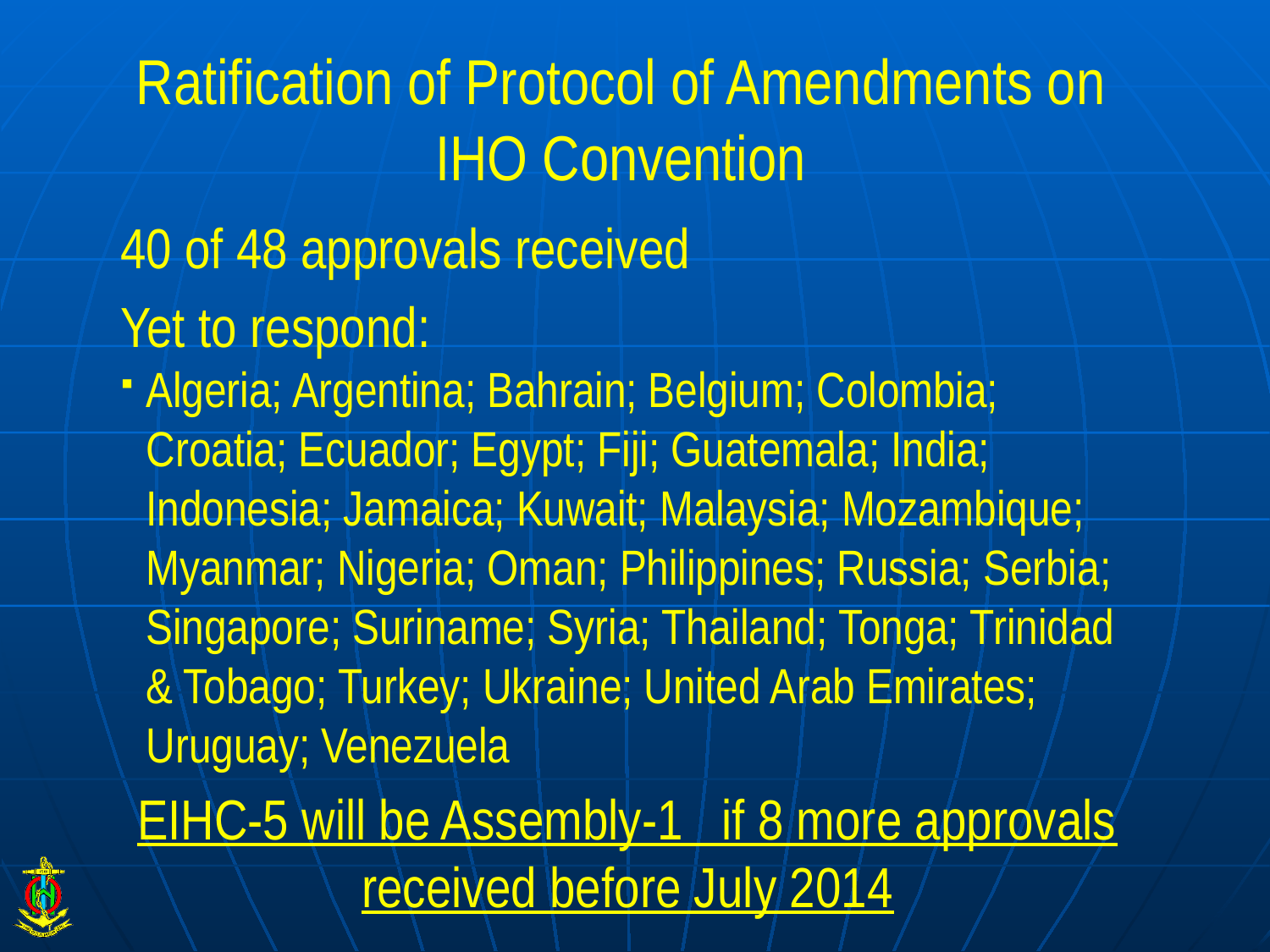

# Ratification of Protocol of Amendments on IHO Convention
40 of 48 approvals received
Yet to respond:
Algeria; Argentina; Bahrain; Belgium; Colombia; Croatia; Ecuador; Egypt; Fiji; Guatemala; India; Indonesia; Jamaica; Kuwait; Malaysia; Mozambique; Myanmar; Nigeria; Oman; Philippines; Russia; Serbia; Singapore; Suriname; Syria; Thailand; Tonga; Trinidad & Tobago; Turkey; Ukraine; United Arab Emirates; Uruguay; Venezuela
EIHC-5 will be Assembly-1   if 8 more approvals received before July 2014